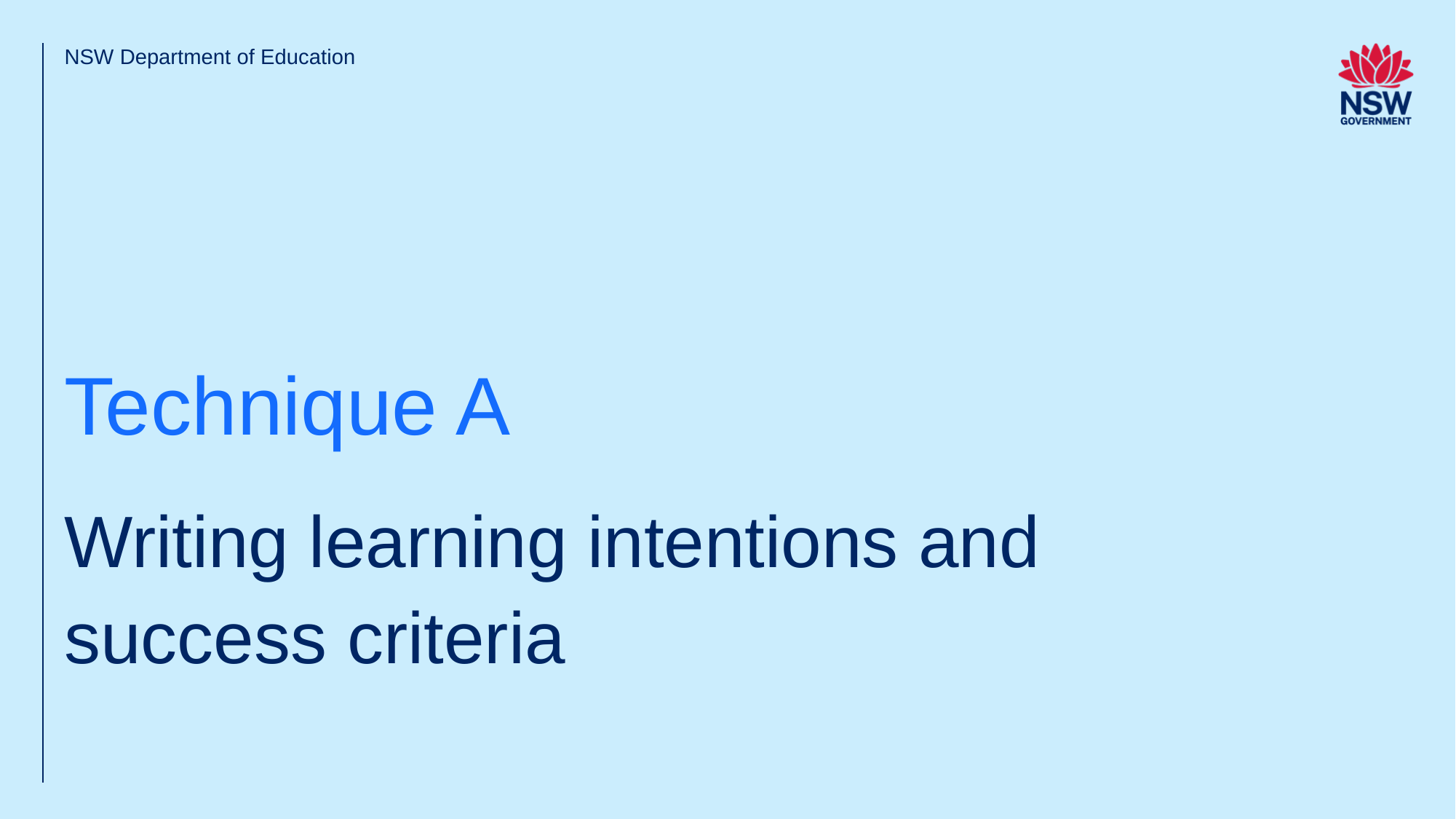

NSW Department of Education

Technique A
# Writing learning intentions and success criteria